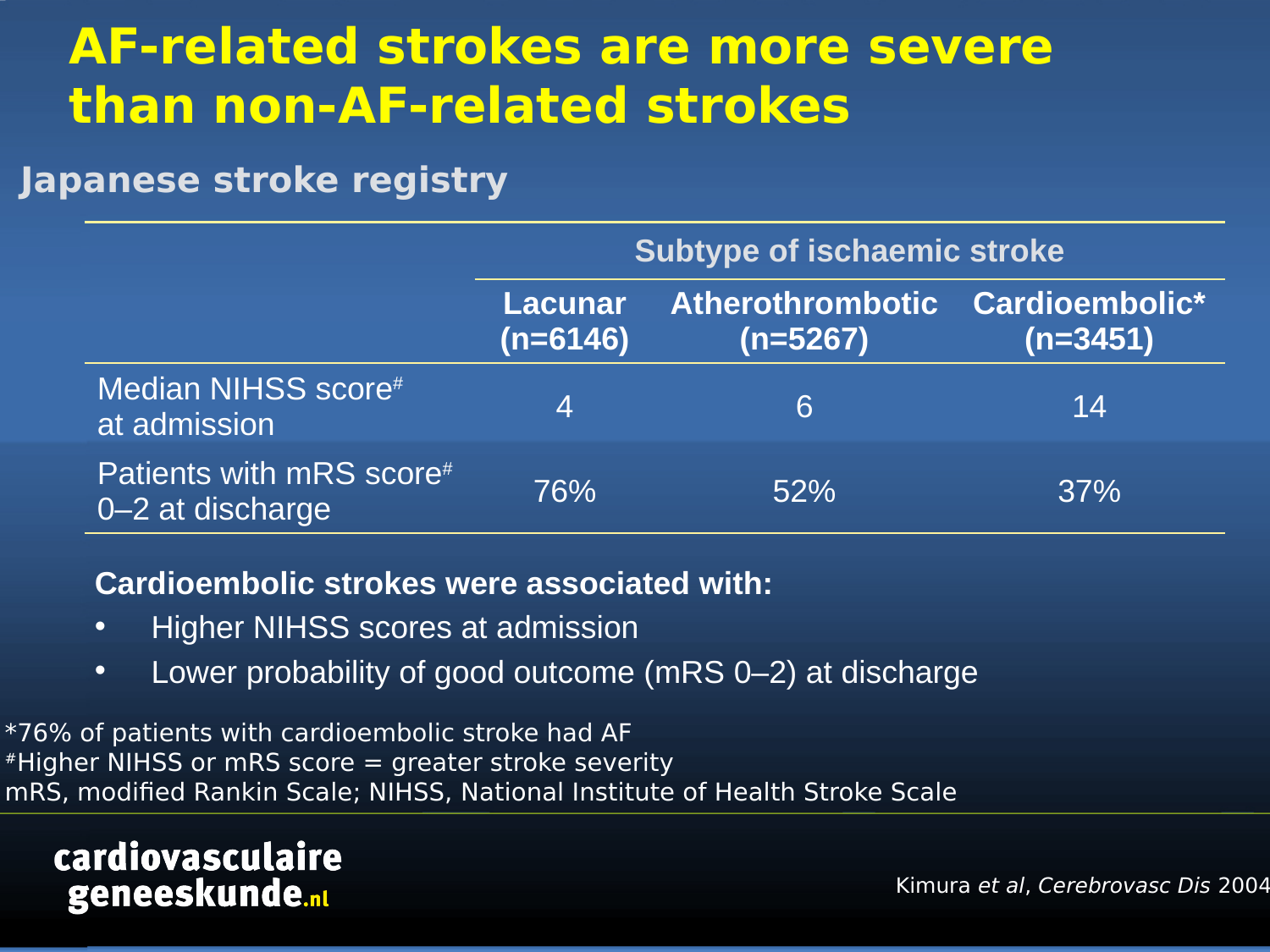

# AF-related strokes are more severe than non-AF-related strokes
Japanese stroke registry
|  | Subtype of ischaemic stroke |  |  |
| --- | --- | --- | --- |
|  | Lacunar (n=6146) | Atherothrombotic (n=5267) | Cardioembolic\* (n=3451) |
| Median NIHSS score# at admission | 4 | 6 | 14 |
| Patients with mRS score# 0–2 at discharge | 76% | 52% | 37% |
Cardioembolic strokes were associated with:
 Higher NIHSS scores at admission
 Lower probability of good outcome (mRS 0–2) at discharge
*76% of patients with cardioembolic stroke had AF
#Higher NIHSS or mRS score = greater stroke severity
mRS, modified Rankin Scale; NIHSS, National Institute of Health Stroke Scale
Kimura et al, Cerebrovasc Dis 2004